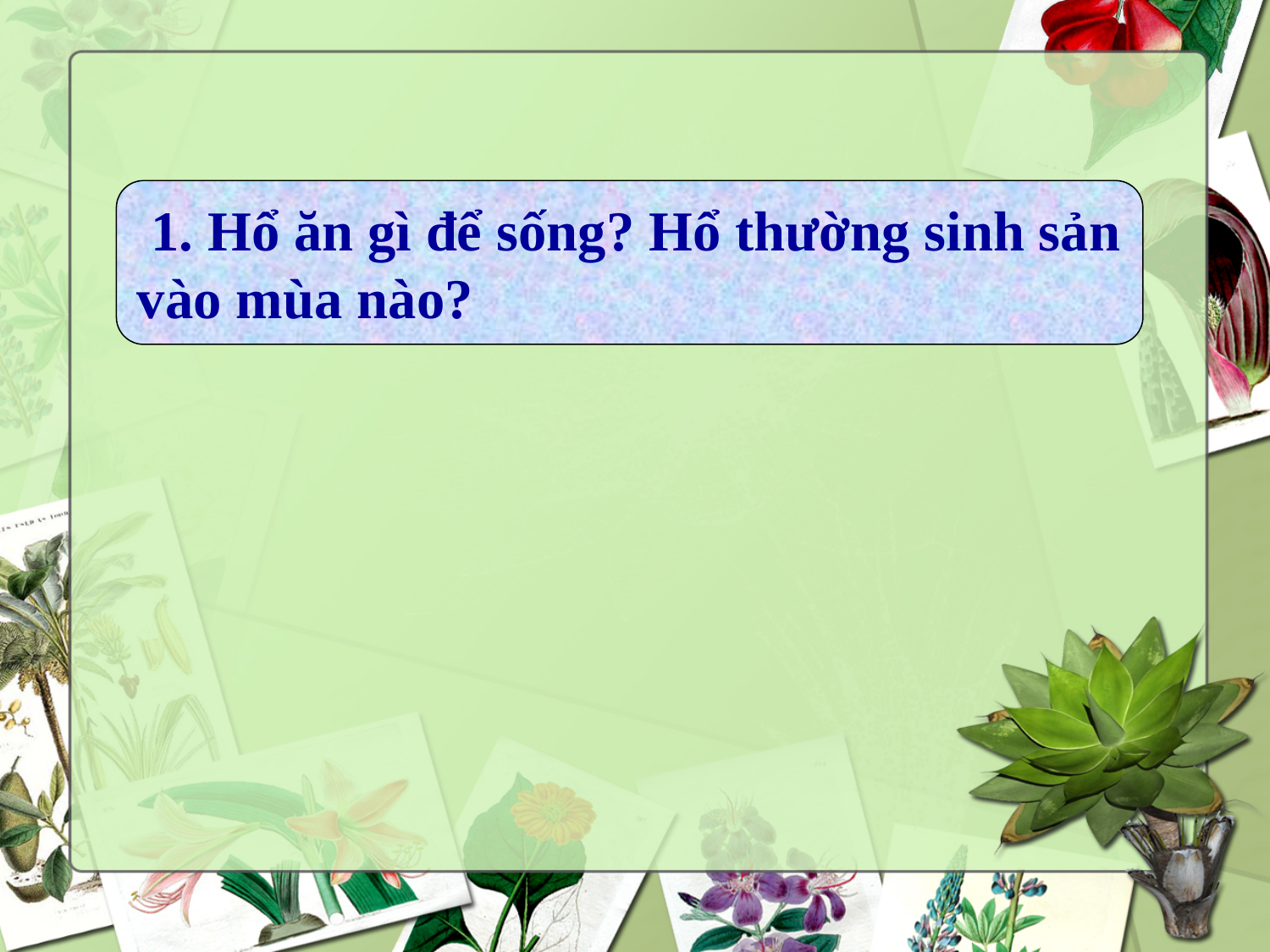

1. Hổ ăn gì để sống? Hổ thường sinh sản vào mùa nào?